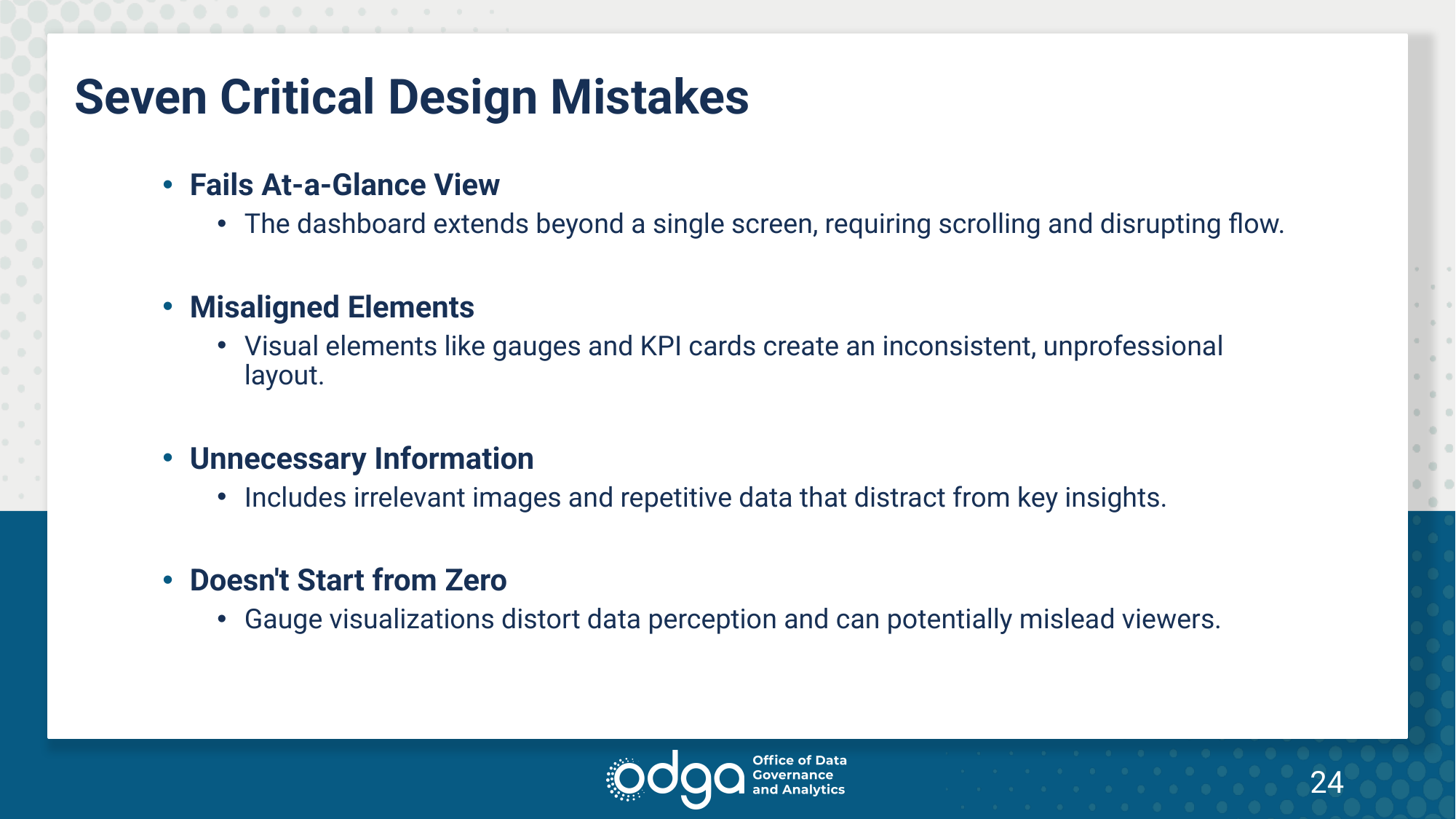

# Seven Critical Design Mistakes
Fails At-a-Glance View
The dashboard extends beyond a single screen, requiring scrolling and disrupting flow.

Misaligned Elements
Visual elements like gauges and KPI cards create an inconsistent, unprofessional layout.

Unnecessary Information
Includes irrelevant images and repetitive data that distract from key insights.

Doesn't Start from Zero
Gauge visualizations distort data perception and can potentially mislead viewers.

24